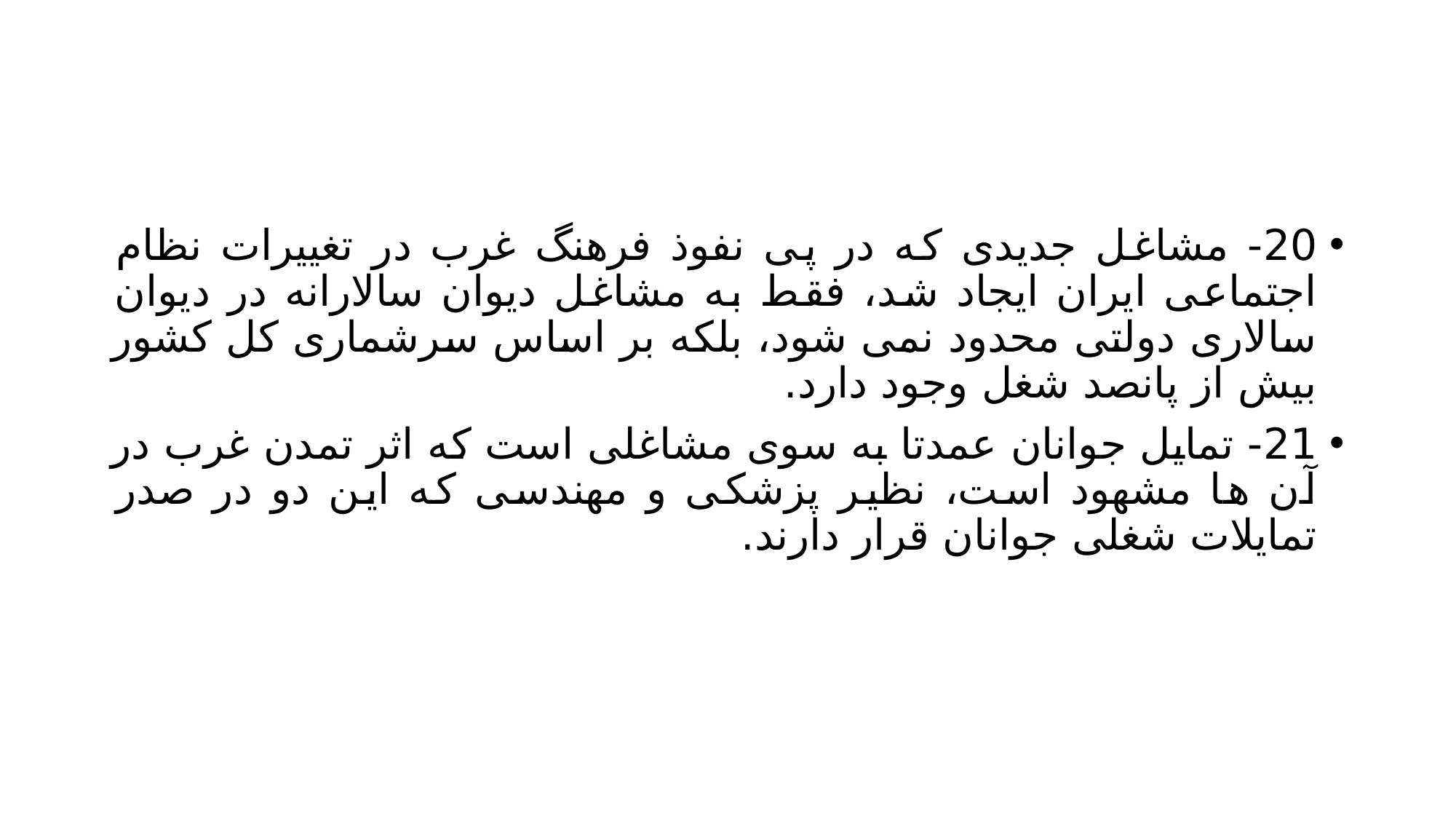

#
20- مشاغل جدیدی که در پی نفوذ فرهنگ غرب در تغییرات نظام اجتماعی ایران ایجاد شد، فقط به مشاغل دیوان سالارانه در دیوان سالاری دولتی محدود نمی شود، بلکه بر اساس سرشماری کل کشور بیش از پانصد شغل وجود دارد.
21- تمایل جوانان عمدتا به سوی مشاغلی است که اثر تمدن غرب در آن ها مشهود است، نظیر پزشکی و مهندسی که این دو در صدر تمایلات شغلی جوانان قرار دارند.